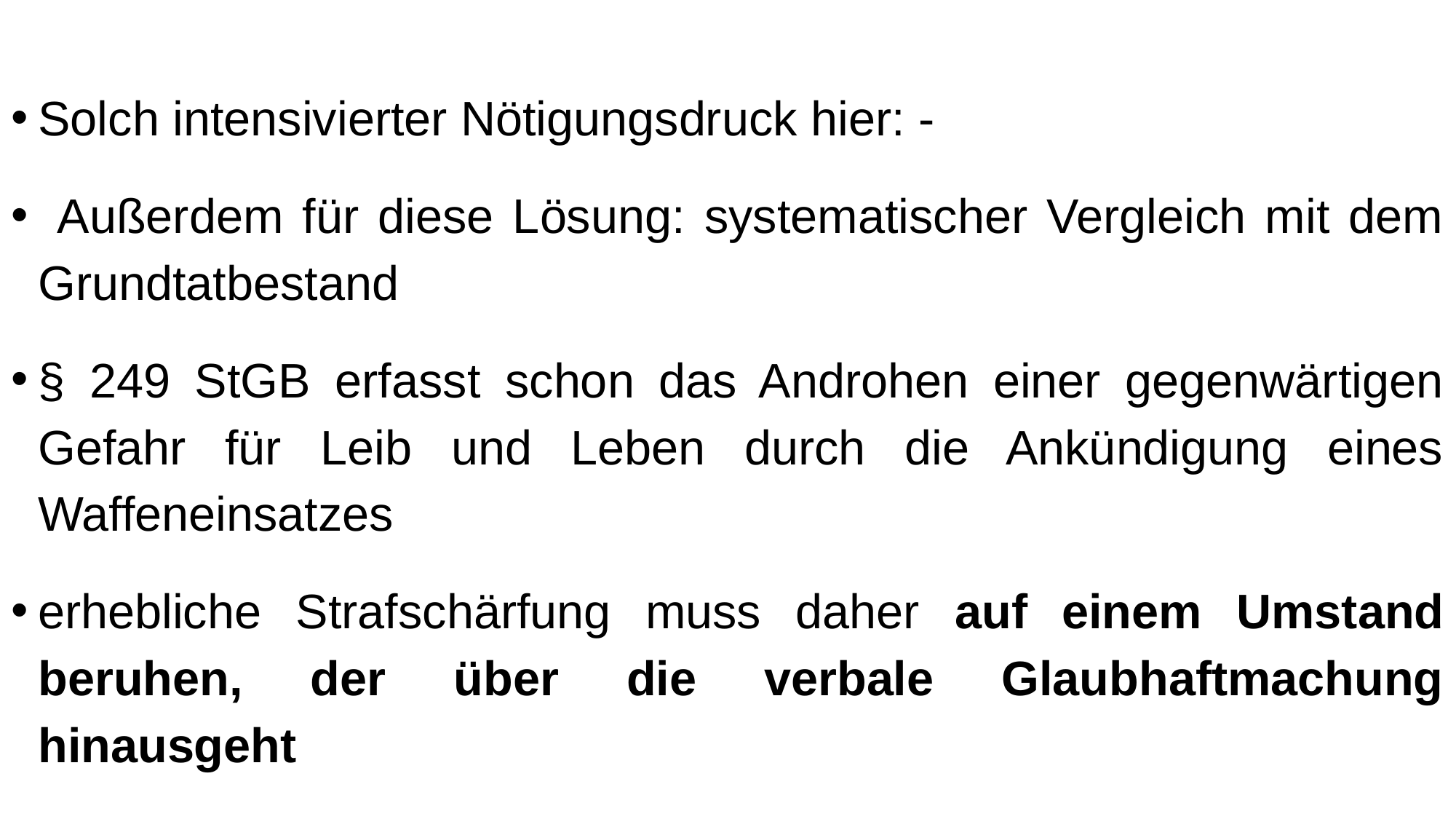

Solch intensivierter Nötigungsdruck hier: -
 Außerdem für diese Lösung: systematischer Vergleich mit dem Grundtatbestand
§ 249 StGB erfasst schon das Androhen einer gegenwärtigen Gefahr für Leib und Leben durch die Ankündigung eines Waffeneinsatzes
erhebliche Strafschärfung muss daher auf einem Umstand beruhen, der über die verbale Glaubhaftmachung hinausgeht